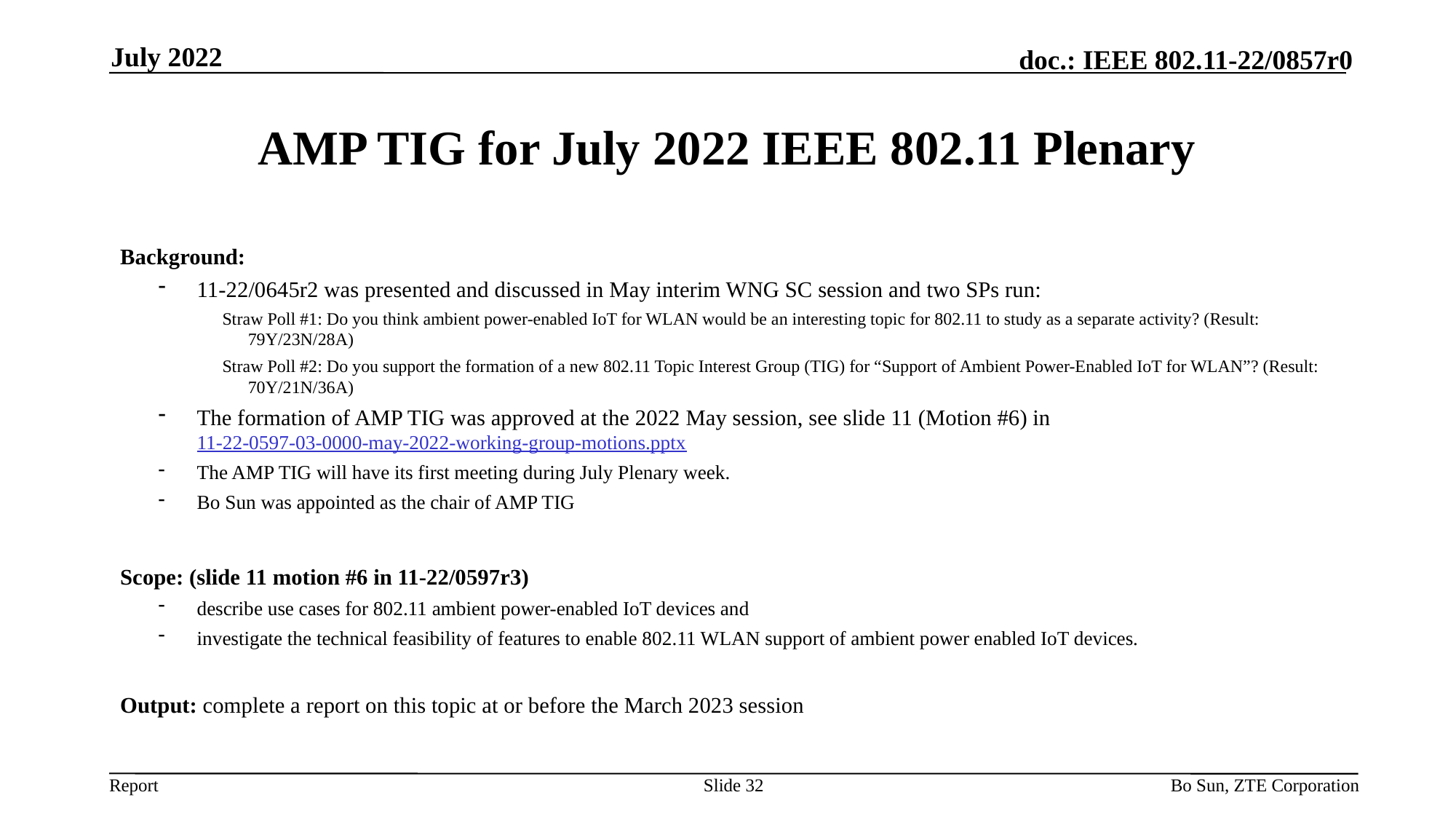

July 2022
# AMP TIG for July 2022 IEEE 802.11 Plenary
Background:
11-22/0645r2 was presented and discussed in May interim WNG SC session and two SPs run:
Straw Poll #1: Do you think ambient power-enabled IoT for WLAN would be an interesting topic for 802.11 to study as a separate activity? (Result: 79Y/23N/28A)
Straw Poll #2: Do you support the formation of a new 802.11 Topic Interest Group (TIG) for “Support of Ambient Power-Enabled IoT for WLAN”? (Result: 70Y/21N/36A)
The formation of AMP TIG was approved at the 2022 May session, see slide 11 (Motion #6) in 11-22-0597-03-0000-may-2022-working-group-motions.pptx
The AMP TIG will have its first meeting during July Plenary week.
Bo Sun was appointed as the chair of AMP TIG

Scope: (slide 11 motion #6 in 11-22/0597r3)
describe use cases for 802.11 ambient power-enabled IoT devices and
investigate the technical feasibility of features to enable 802.11 WLAN support of ambient power enabled IoT devices.

Output: complete a report on this topic at or before the March 2023 session

Slide 32
Bo Sun, ZTE Corporation